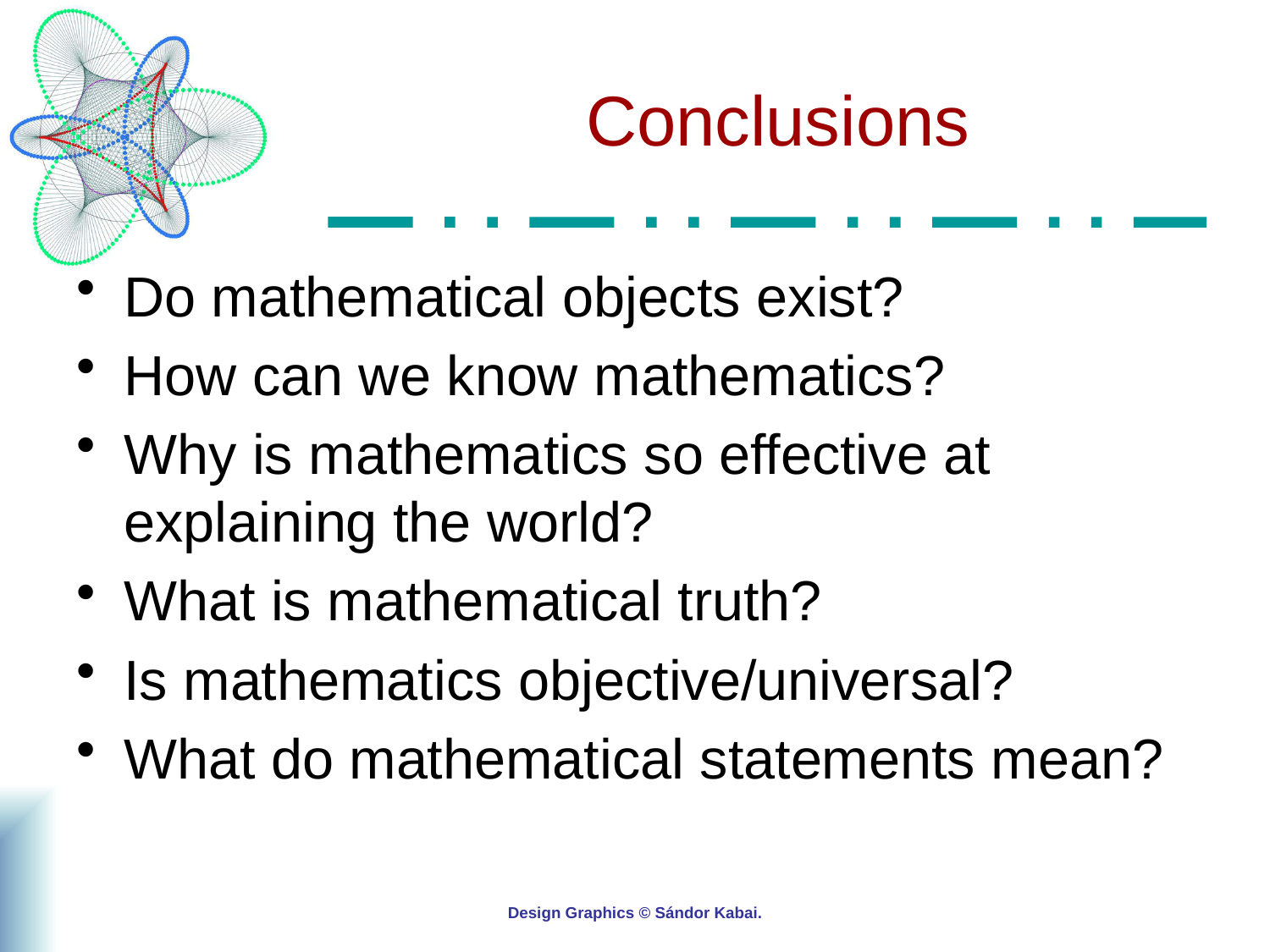

# Conclusions
Do mathematical objects exist?
How can we know mathematics?
Why is mathematics so effective at explaining the world?
What is mathematical truth?
Is mathematics objective/universal?
What do mathematical statements mean?

Design Graphics © Sándor Kabai.